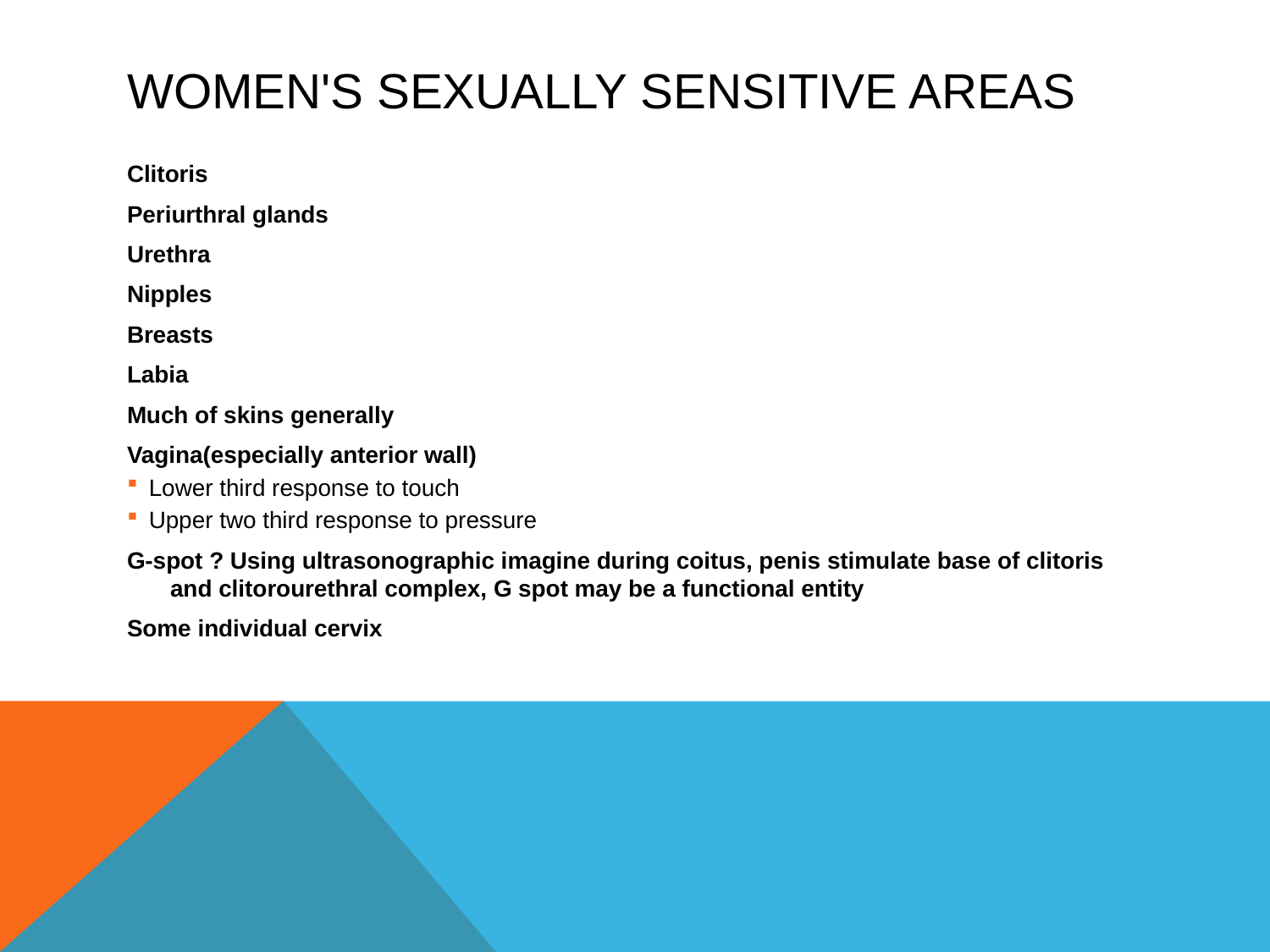

# Women's sexually sensitive areas
Clitoris
Periurthral glands
Urethra
Nipples
Breasts
Labia
Much of skins generally
Vagina(especially anterior wall)
Lower third response to touch
Upper two third response to pressure
G-spot ? Using ultrasonographic imagine during coitus, penis stimulate base of clitoris and clitorourethral complex, G spot may be a functional entity
Some individual cervix